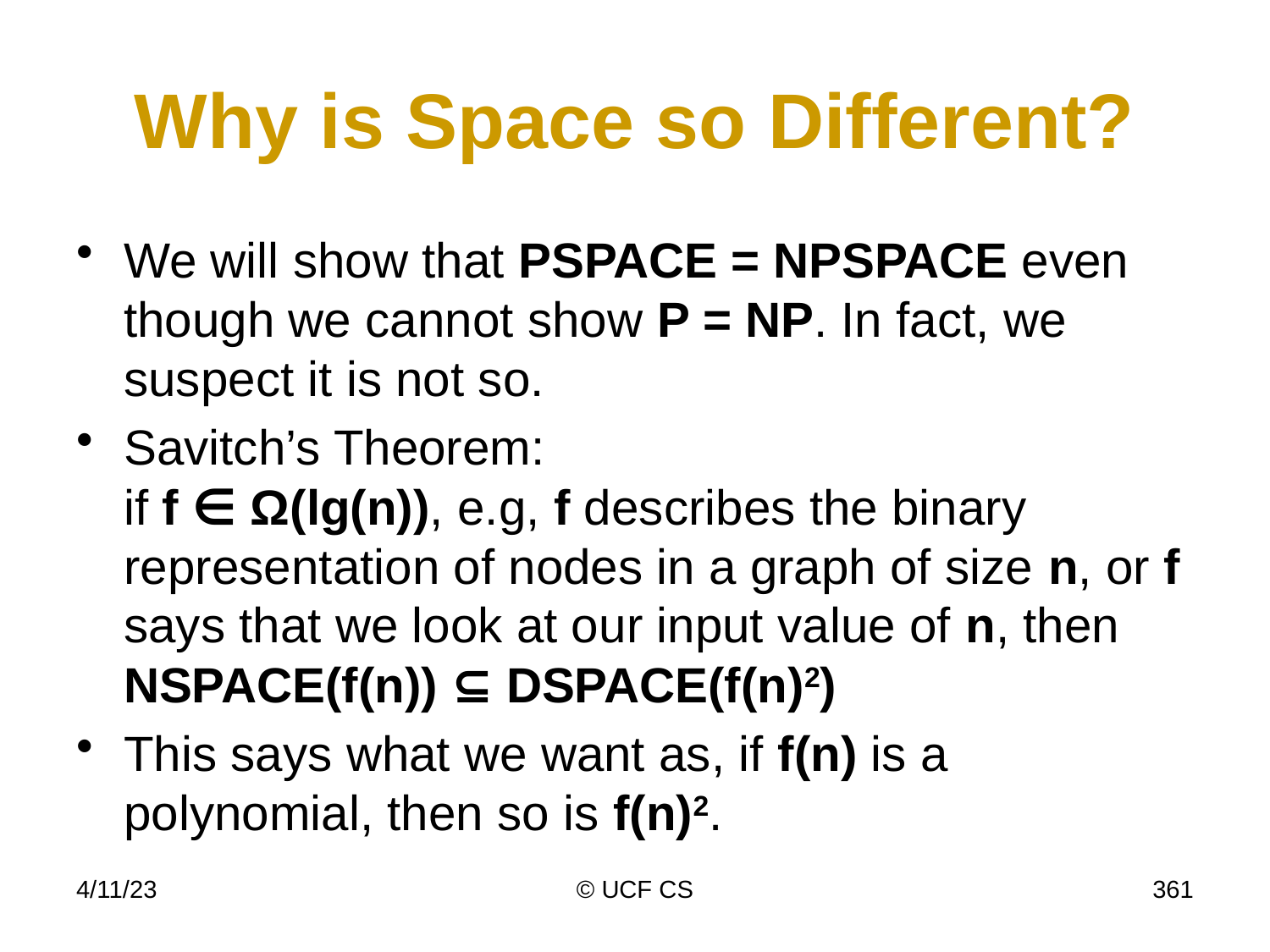

# Why is Space so Different?
We will show that PSPACE = NPSPACE even though we cannot show P = NP. In fact, we suspect it is not so.
Savitch’s Theorem:
if f ∈ Ω(lg(n)), e.g, f describes the binary representation of nodes in a graph of size n, or f says that we look at our input value of n, then
NSPACE(f(n)) ⊆ DSPACE(f(n)2)
This says what we want as, if f(n) is a polynomial, then so is f(n)2.
4/11/23
© UCF CS
361